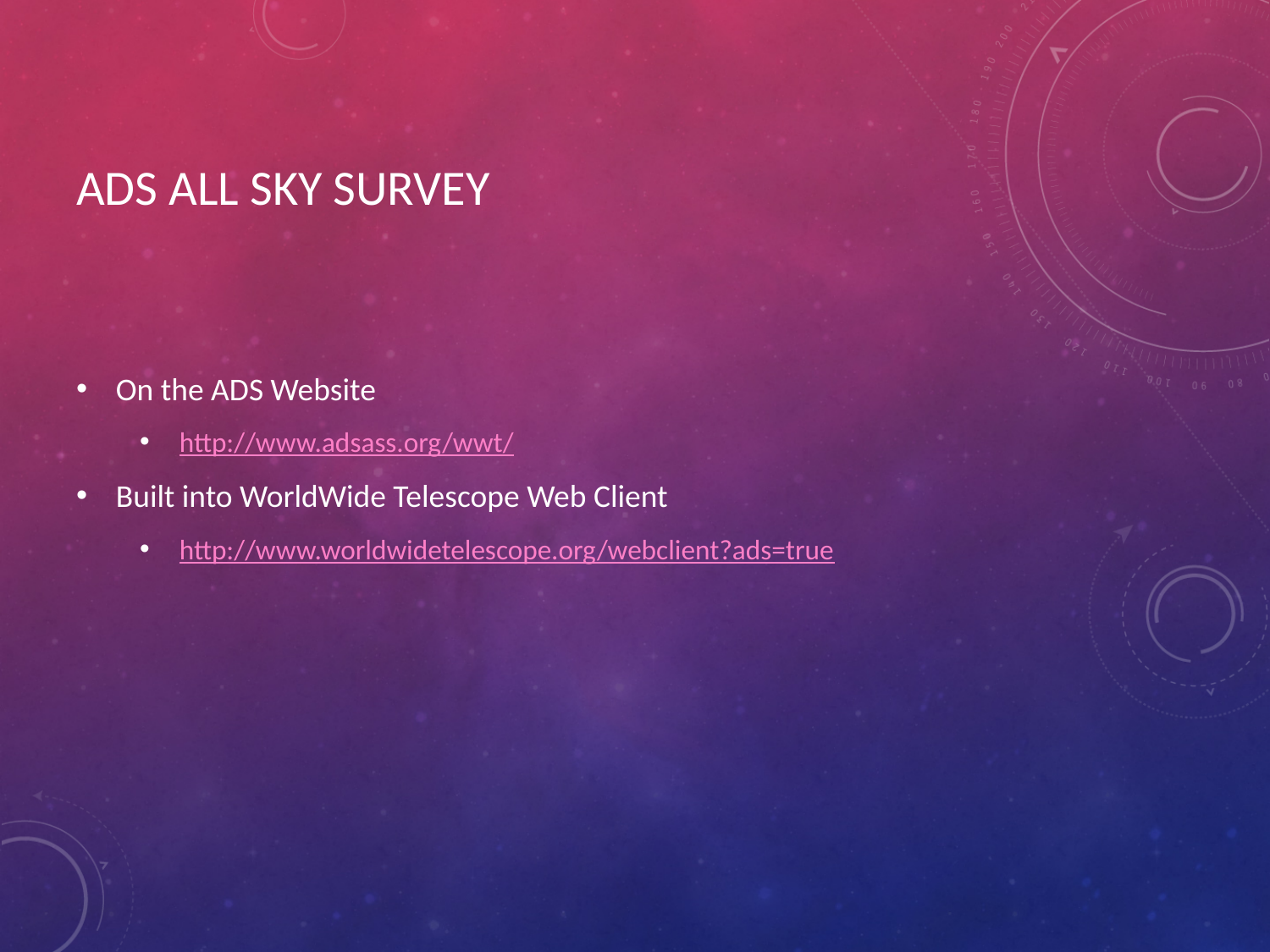

# ADS All Sky Survey
On the ADS Website
http://www.adsass.org/wwt/
Built into WorldWide Telescope Web Client
http://www.worldwidetelescope.org/webclient?ads=true